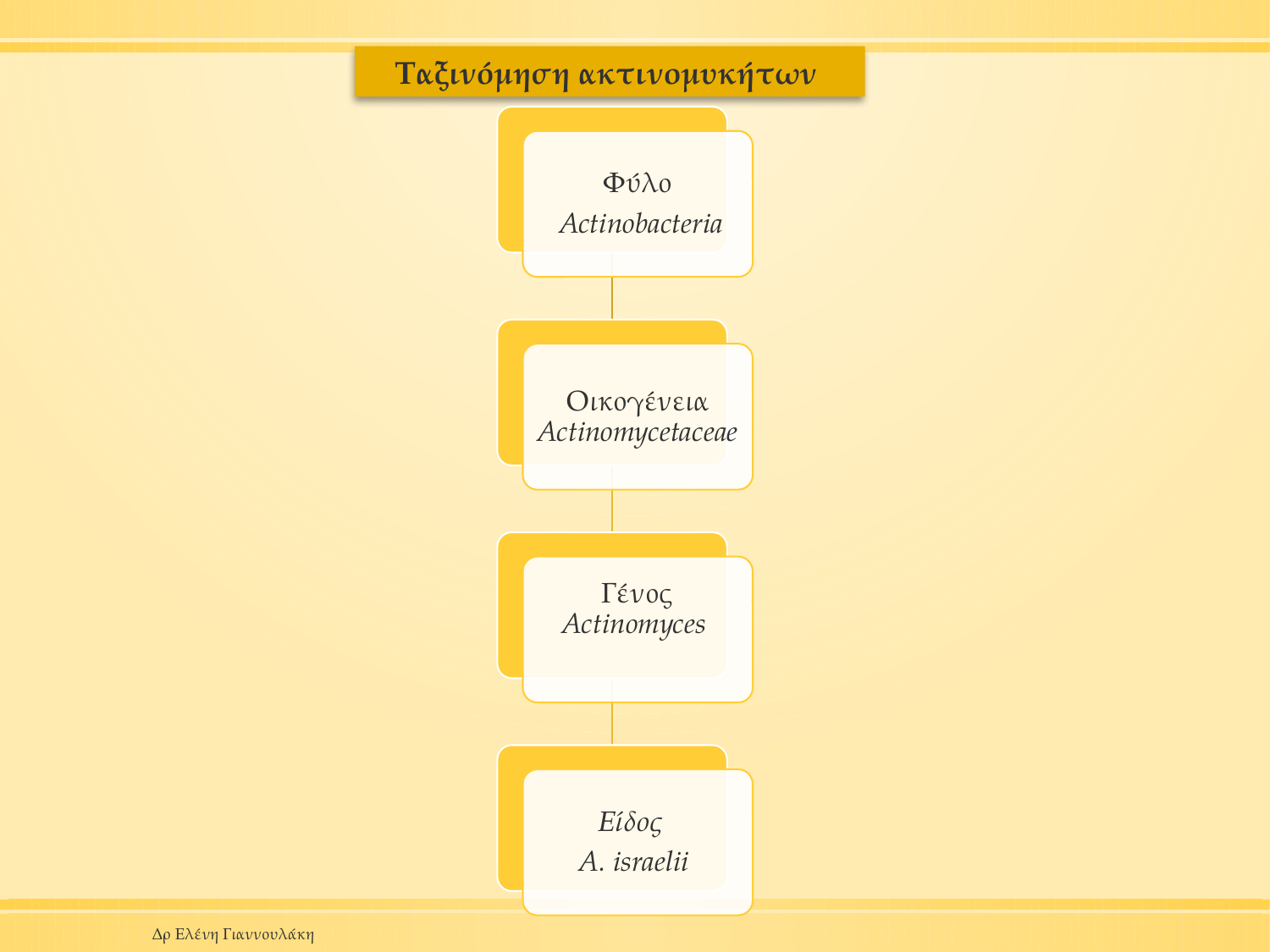

Ταξινόμηση ακτινομυκήτων
Φύλο
 Actinobacteria
Οικογένεια Actinomycetaceae
Γένος Actinomyces

Είδος
A. israelii
Δρ Ελένη Γιαννουλάκη